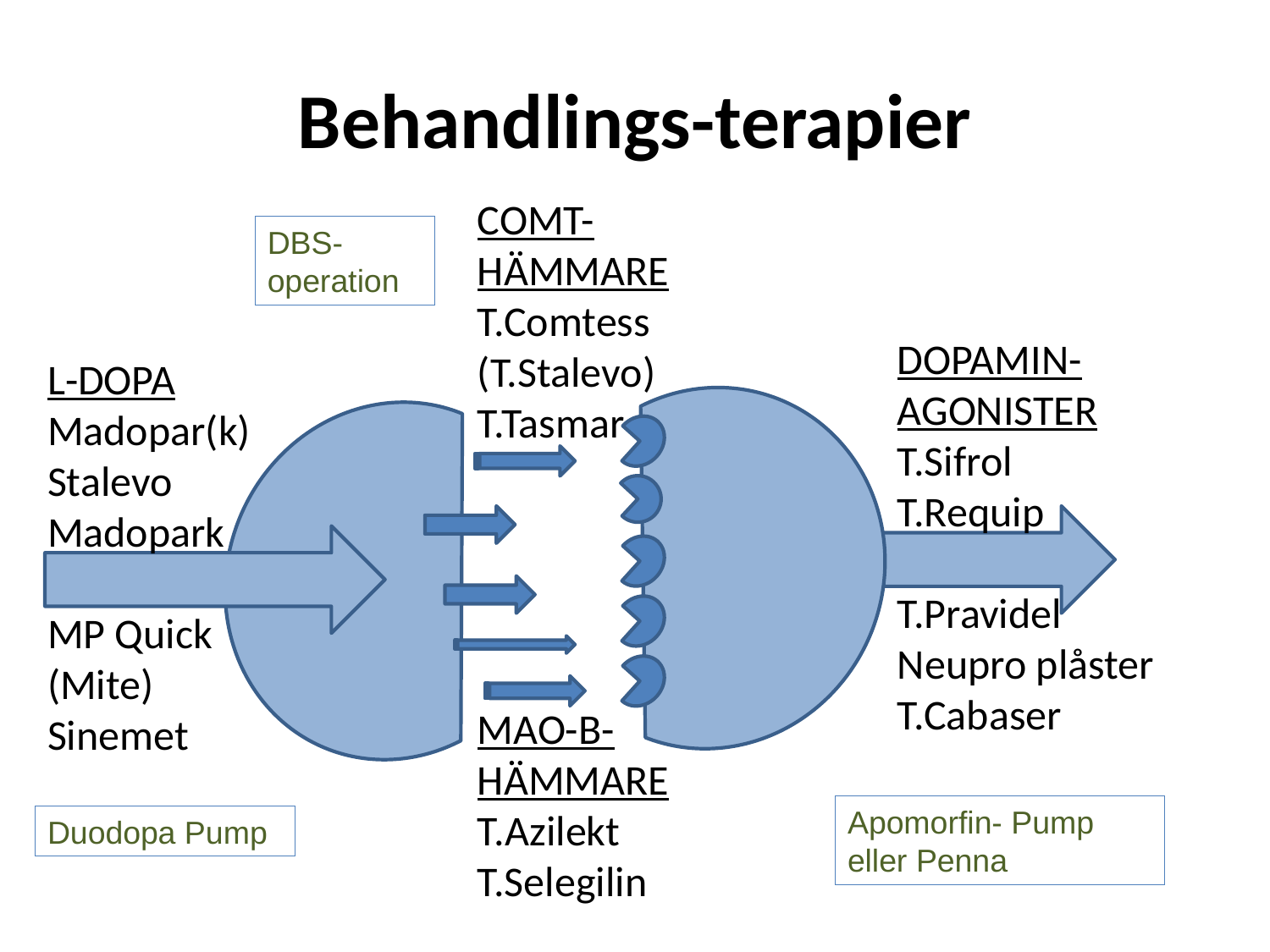

# Behandlings-terapier
COMT-HÄMMARE T.Comtess
(T.Stalevo)
T.Tasmar
DBS-operation
DOPAMIN-AGONISTER
T.Sifrol
T.Requip

T.Pravidel
Neupro plåster
T.Cabaser

L-DOPA
Madopar(k)
Stalevo
Madopark

MP Quick (Mite)
Sinemet

MAO-B-HÄMMARE
T.Azilekt
T.Selegilin
Apomorfin- Pump eller Penna
Duodopa Pump